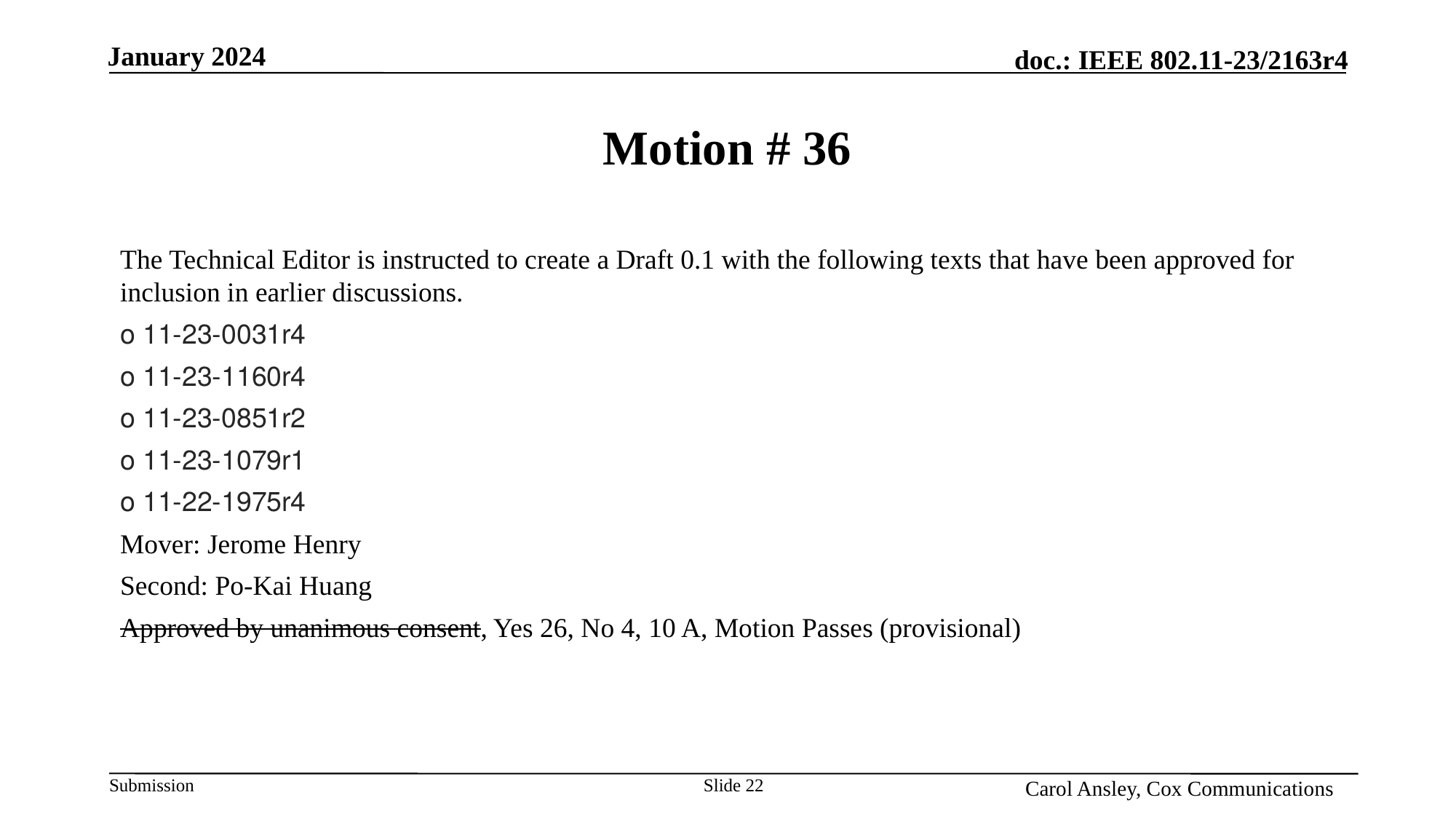

# Motion # 36
The Technical Editor is instructed to create a Draft 0.1 with the following texts that have been approved for inclusion in earlier discussions.
o 11-23-0031r4
o 11-23-1160r4
o 11-23-0851r2
o 11-23-1079r1
o 11-22-1975r4
Mover: Jerome Henry
Second: Po-Kai Huang
Approved by unanimous consent, Yes 26, No 4, 10 A, Motion Passes (provisional)

Slide 22